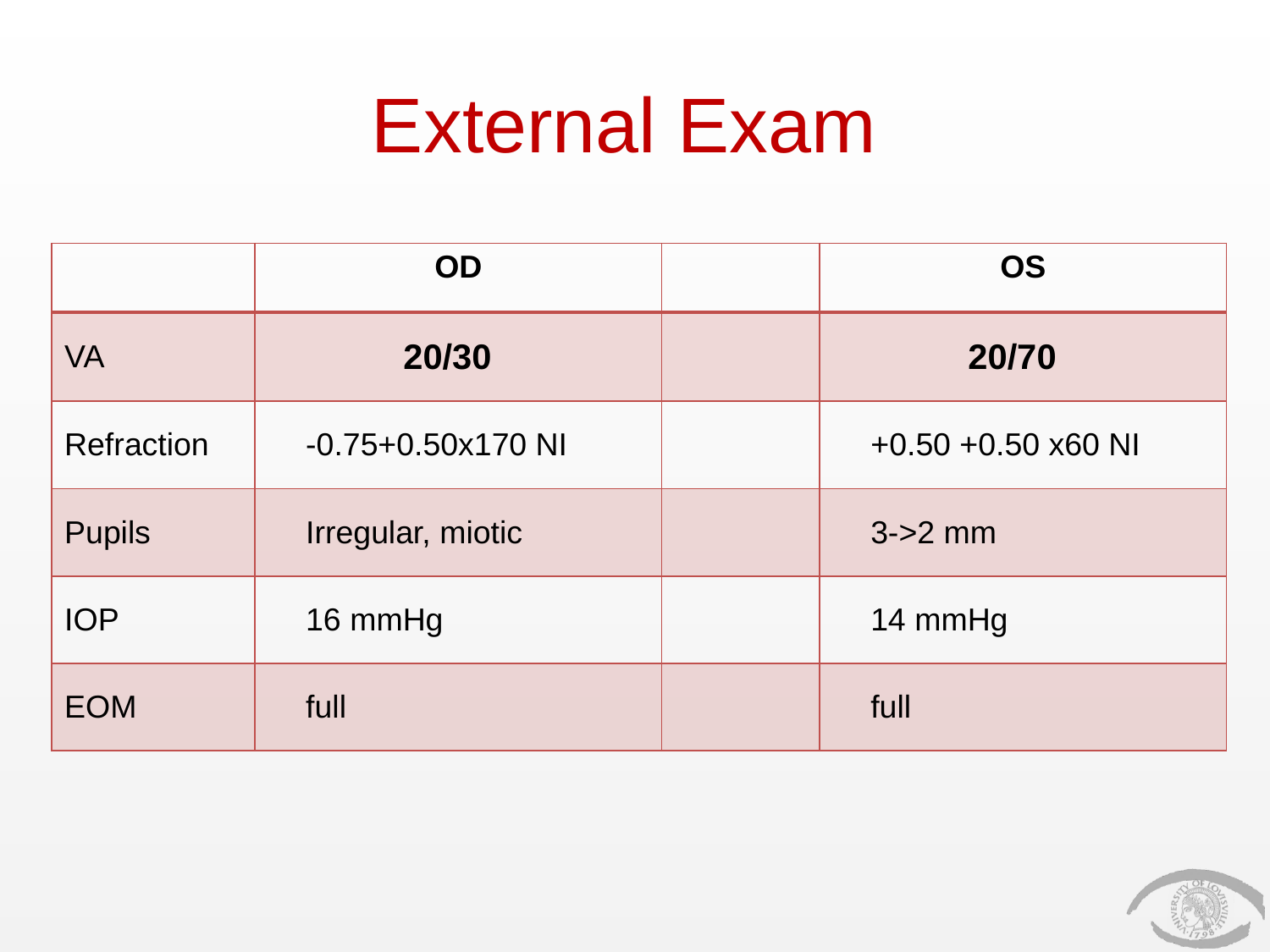

# External Exam
|  | OD |  | OS |
| --- | --- | --- | --- |
| VA | 20/30 |  | 20/70 |
| Refraction | -0.75+0.50x170 NI |  | +0.50 +0.50 x60 NI |
| Pupils | Irregular, miotic |  | 3->2 mm |
| IOP | 16 mmHg |  | 14 mmHg |
| EOM | full |  | full |